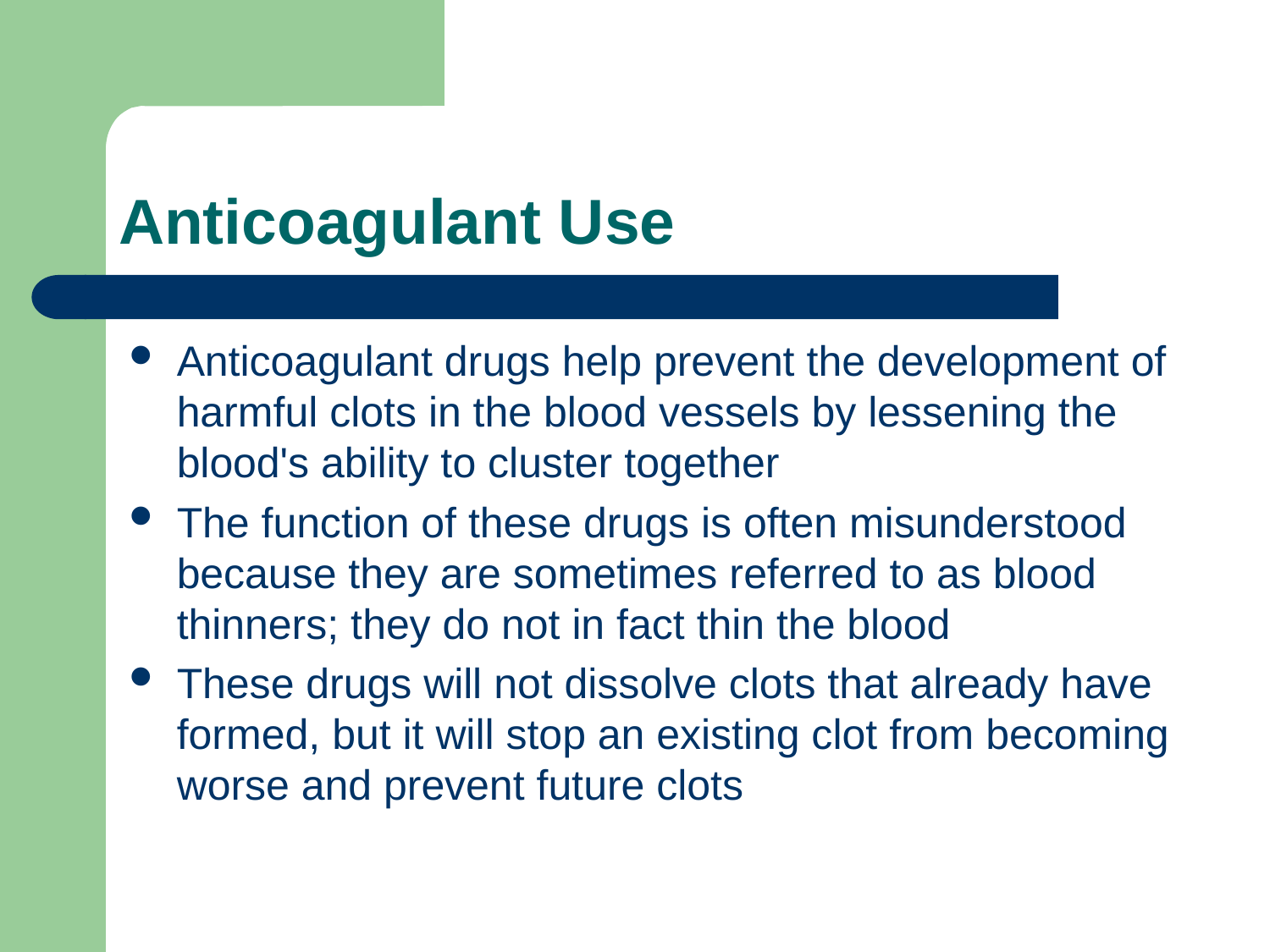

# Anticoagulant Use
Anticoagulant drugs help prevent the development of harmful clots in the blood vessels by lessening the blood's ability to cluster together
The function of these drugs is often misunderstood because they are sometimes referred to as blood thinners; they do not in fact thin the blood
These drugs will not dissolve clots that already have formed, but it will stop an existing clot from becoming worse and prevent future clots